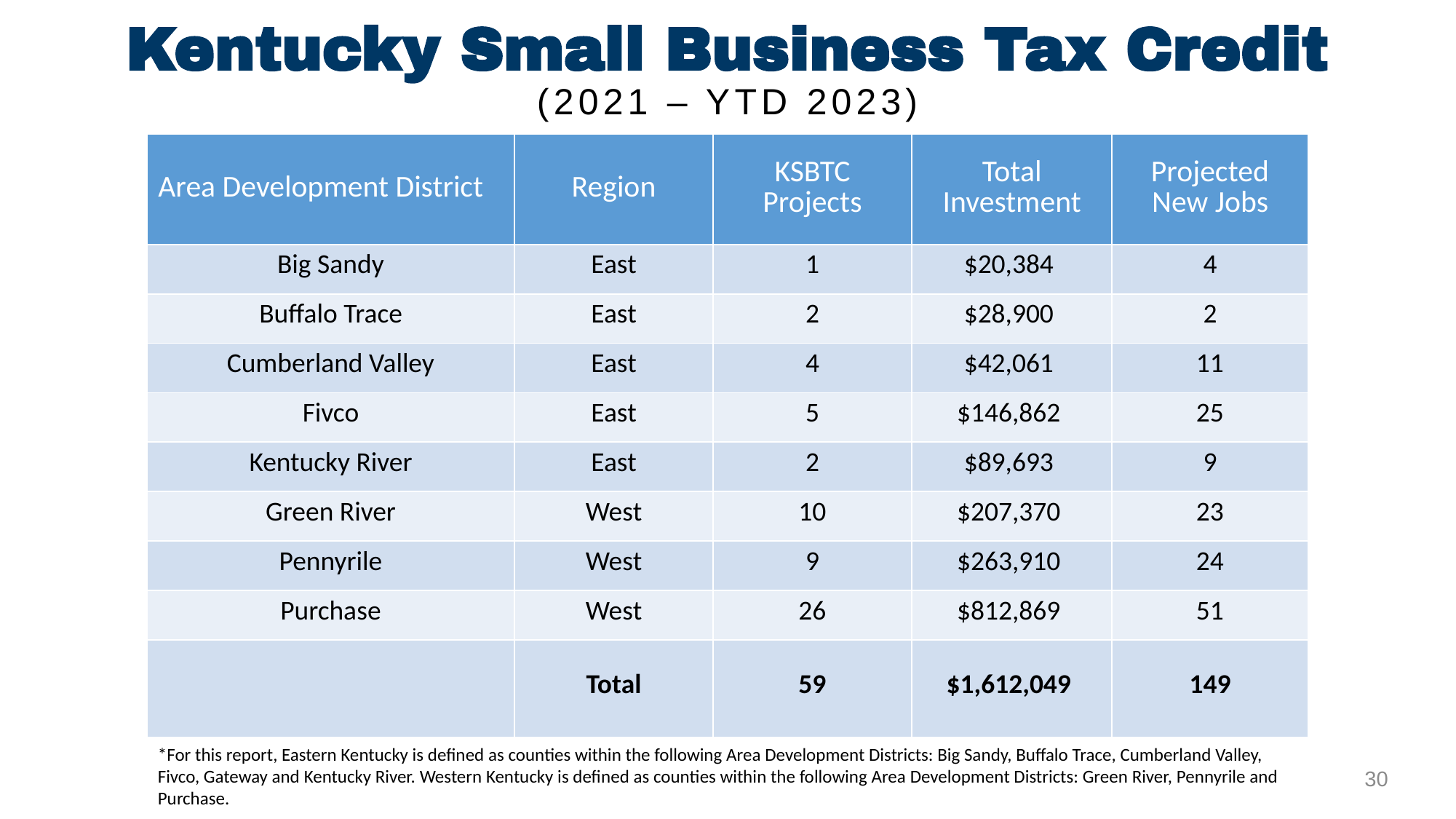

Kentucky Small Business Tax Credit
(2021 – YTD 2023)
| Area Development District | Region | KSBTC Projects | Total Investment | Projected New Jobs |
| --- | --- | --- | --- | --- |
| Big Sandy | East | 1 | $20,384 | 4 |
| Buffalo Trace | East | 2 | $28,900 | 2 |
| Cumberland Valley | East | 4 | $42,061 | 11 |
| Fivco | East | 5 | $146,862 | 25 |
| Kentucky River | East | 2 | $89,693 | 9 |
| Green River | West | 10 | $207,370 | 23 |
| Pennyrile | West | 9 | $263,910 | 24 |
| Purchase | West | 26 | $812,869 | 51 |
|  | Total | 59 | $1,612,049 | 149 |
*For this report, Eastern Kentucky is defined as counties within the following Area Development Districts: Big Sandy, Buffalo Trace, Cumberland Valley, Fivco, Gateway and Kentucky River. Western Kentucky is defined as counties within the following Area Development Districts: Green River, Pennyrile and Purchase.
30